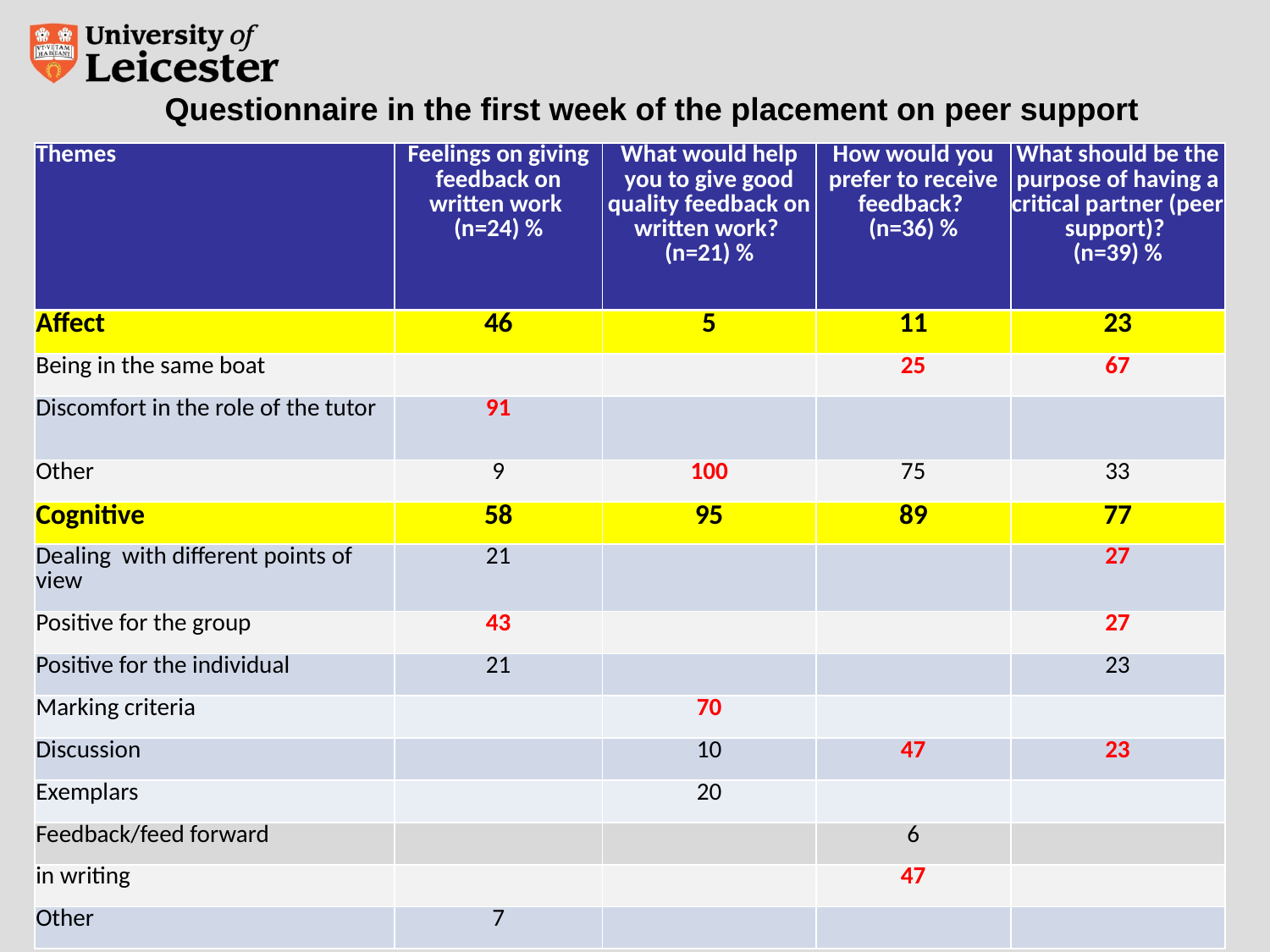

Questionnaire in the first week of the placement on peer support
| Themes | Feelings on giving feedback on written work (n=24) % | What would help you to give good quality feedback on written work? (n=21) % | How would you prefer to receive feedback? (n=36) % | What should be the purpose of having a critical partner (peer support)? (n=39) % |
| --- | --- | --- | --- | --- |
| Affect | 46 | 5 | 11 | 23 |
| Being in the same boat |  |  | 25 | 67 |
| Discomfort in the role of the tutor | 91 |  |  |  |
| Other | 9 | 100 | 75 | 33 |
| Cognitive | 58 | 95 | 89 | 77 |
| Dealing with different points of view | 21 |  |  | 27 |
| Positive for the group | 43 |  |  | 27 |
| Positive for the individual | 21 |  |  | 23 |
| Marking criteria |  | 70 |  |  |
| Discussion |  | 10 | 47 | 23 |
| Exemplars |  | 20 |  |  |
| Feedback/feed forward |  |  | 6 |  |
| in writing |  |  | 47 |  |
| Other | 7 |  |  |  |